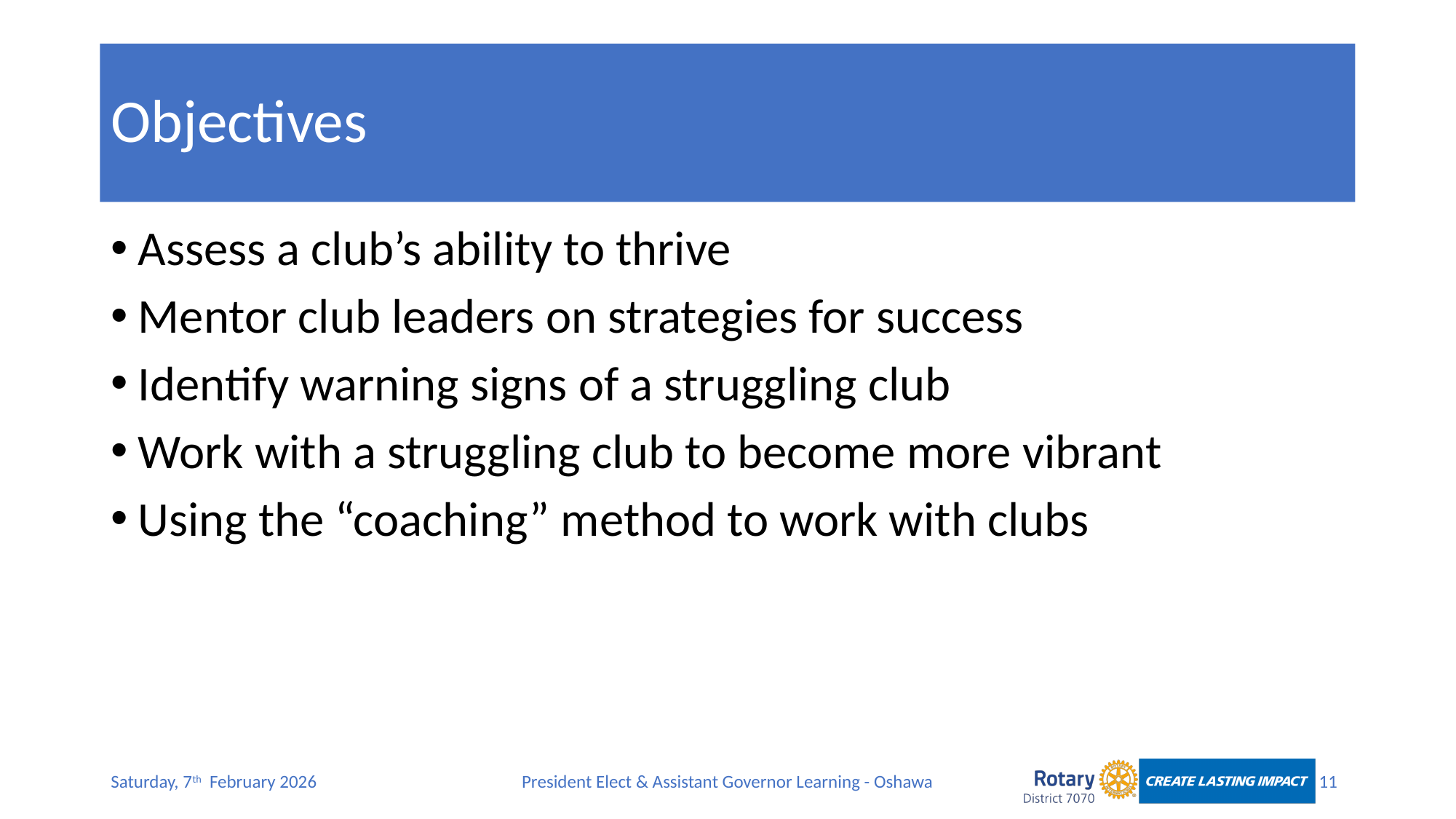

# Objectives
Assess a club’s ability to thrive
Mentor club leaders on strategies for success
Identify warning signs of a struggling club
Work with a struggling club to become more vibrant
Using the “coaching” method to work with clubs
11
Saturday, 7th  February 2026
President Elect & Assistant Governor Learning - Oshawa